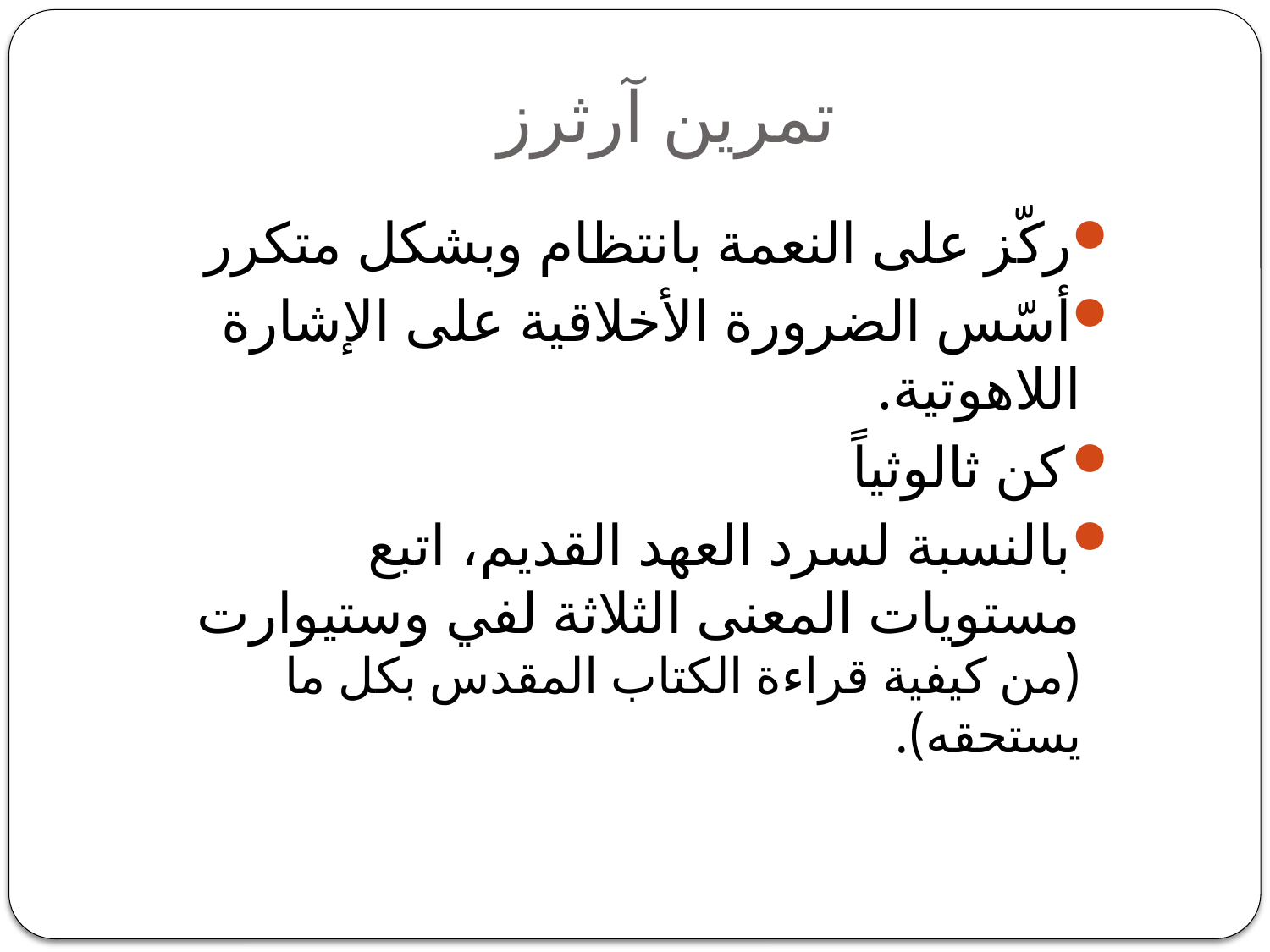

# تمرين آرثرز
ركّز على النعمة بانتظام وبشكل متكرر
أسّس الضرورة الأخلاقية على الإشارة اللاهوتية.
كن ثالوثياً
بالنسبة لسرد العهد القديم، اتبع مستويات المعنى الثلاثة لفي وستيوارت (من كيفية قراءة الكتاب المقدس بكل ما يستحقه).